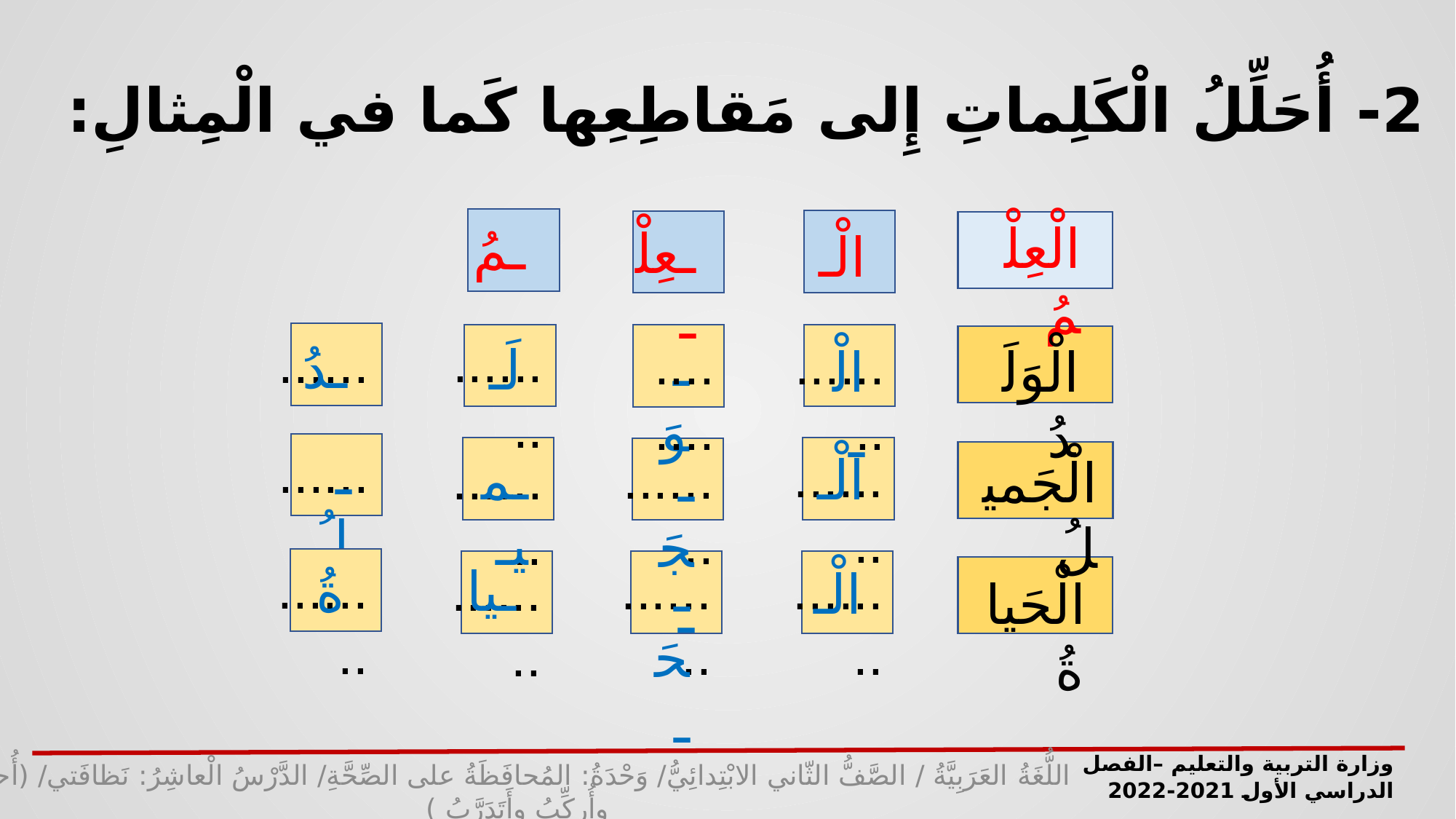

2- أُحَلِّلُ الْكَلِماتِ إِلى مَقاطِعِها كَما في الْمِثالِ:
الْعِلْمُ

ـمُ

ـعِلْـ
الْـ
........
........

........
........

ـوَ

ـدُ
لَـ
الْـ
الْوَلَدُ
........

ـلُ

........

........
ـميـ
........
الْـ

ـجَـ
الْجَميلُ
........

........
........

........
ـيا
ـحَـ
ةُ
الْـ

الْحَياةُ
وزارة التربية والتعليم –الفصل الدراسي الأول 2021-2022
اللُّغَةُ العَرَبِيَّةُ / الصَّفُّ الثّاني الابْتِدائِيُّ/ وَحْدَةُ: المُحافَظَةُ على الصِّحَّةِ/ الدَّرْسُ الْعاشِرُ: نَظافَتي/ (أُحلِّلُ وأُركِّبُ وأَتَدَرَّبُ )